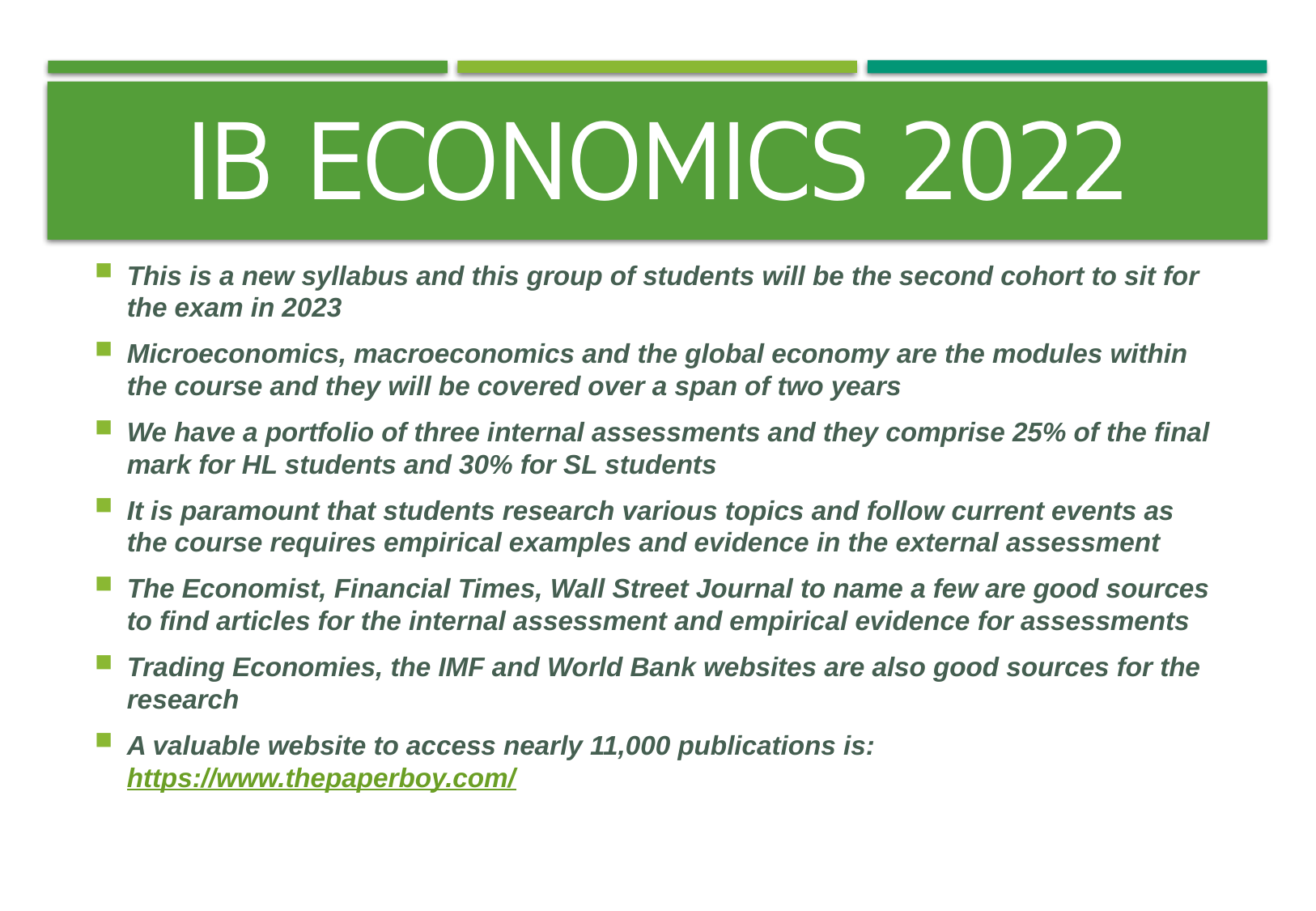

# IB economics 2022

This is a new syllabus and this group of students will be the second cohort to sit for the exam in 2023
Microeconomics, macroeconomics and the global economy are the modules within the course and they will be covered over a span of two years
We have a portfolio of three internal assessments and they comprise 25% of the final mark for HL students and 30% for SL students
It is paramount that students research various topics and follow current events as the course requires empirical examples and evidence in the external assessment
The Economist, Financial Times, Wall Street Journal to name a few are good sources to find articles for the internal assessment and empirical evidence for assessments
Trading Economies, the IMF and World Bank websites are also good sources for the research
A valuable website to access nearly 11,000 publications is: https://www.thepaperboy.com/